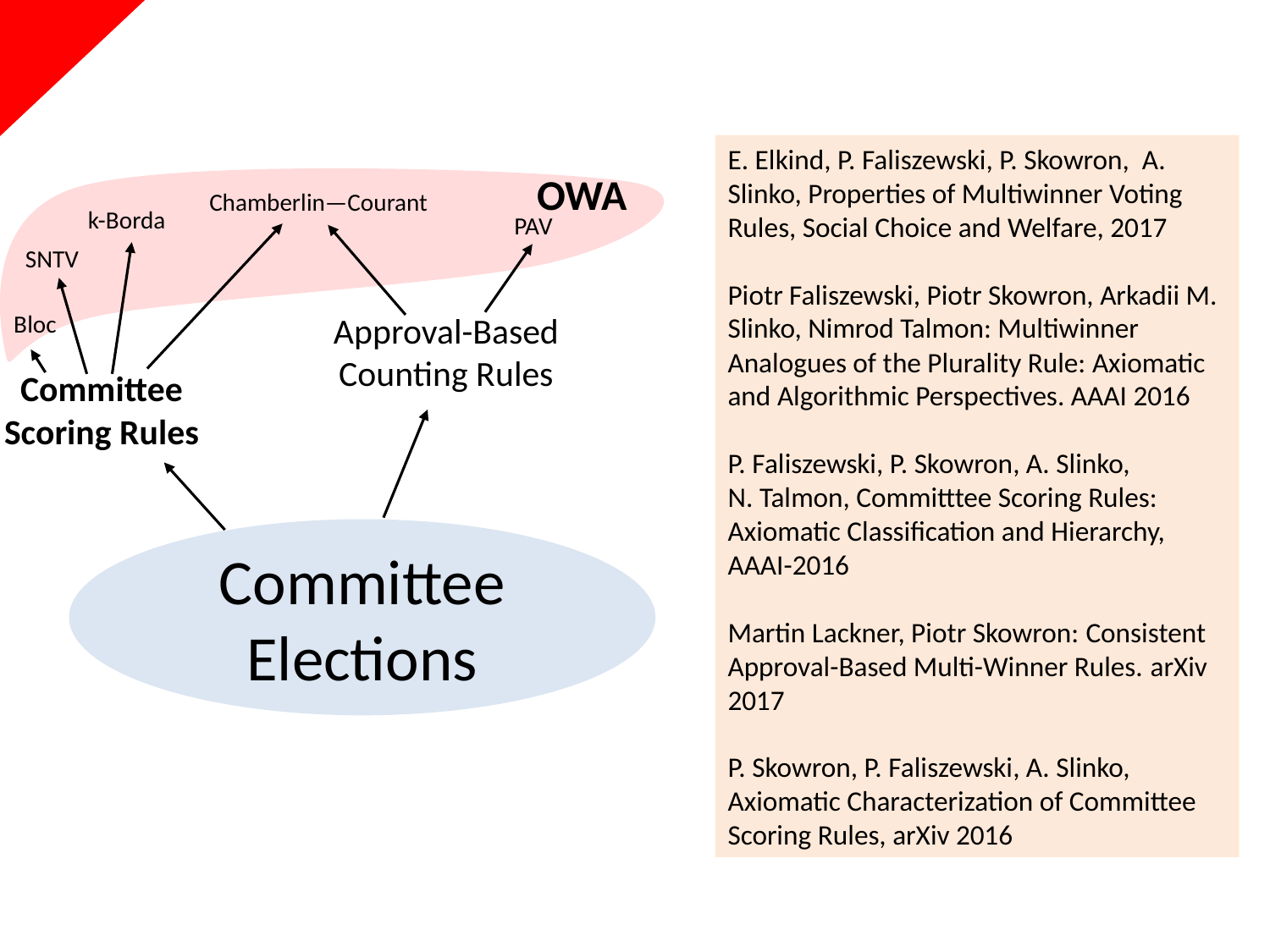

E. Elkind, P. Faliszewski, P. Skowron,  A. Slinko, Properties of Multiwinner Voting Rules, Social Choice and Welfare, 2017

Piotr Faliszewski, Piotr Skowron, Arkadii M. Slinko, Nimrod Talmon: Multiwinner Analogues of the Plurality Rule: Axiomatic and Algorithmic Perspectives. AAAI 2016

P. Faliszewski, P. Skowron, A. Slinko,
N. Talmon, Committtee Scoring Rules: Axiomatic Classification and Hierarchy, AAAI-2016

Martin Lackner, Piotr Skowron: Consistent Approval-Based Multi-Winner Rules. arXiv 2017

P. Skowron, P. Faliszewski, A. Slinko, Axiomatic Characterization of Committee Scoring Rules, arXiv 2016
OWA

Chamberlin—Courant
k-Borda
PAV
SNTV
Bloc
Approval-Based Counting Rules
Committee Scoring Rules
Committee Elections